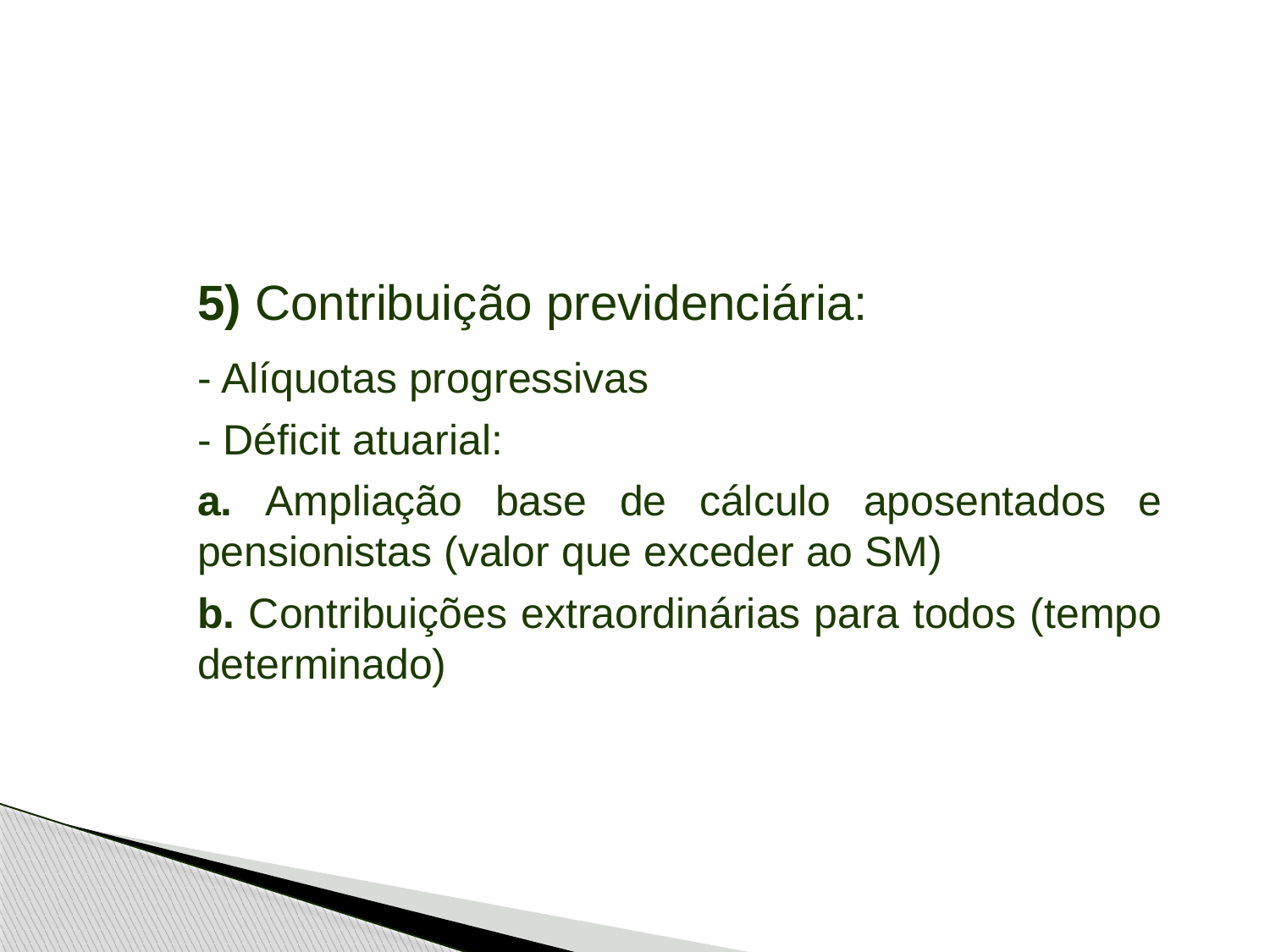

5) Contribuição previdenciária:
- Alíquotas progressivas
- Déficit atuarial:
a. Ampliação base de cálculo aposentados e pensionistas (valor que exceder ao SM)
b. Contribuições extraordinárias para todos (tempo determinado)